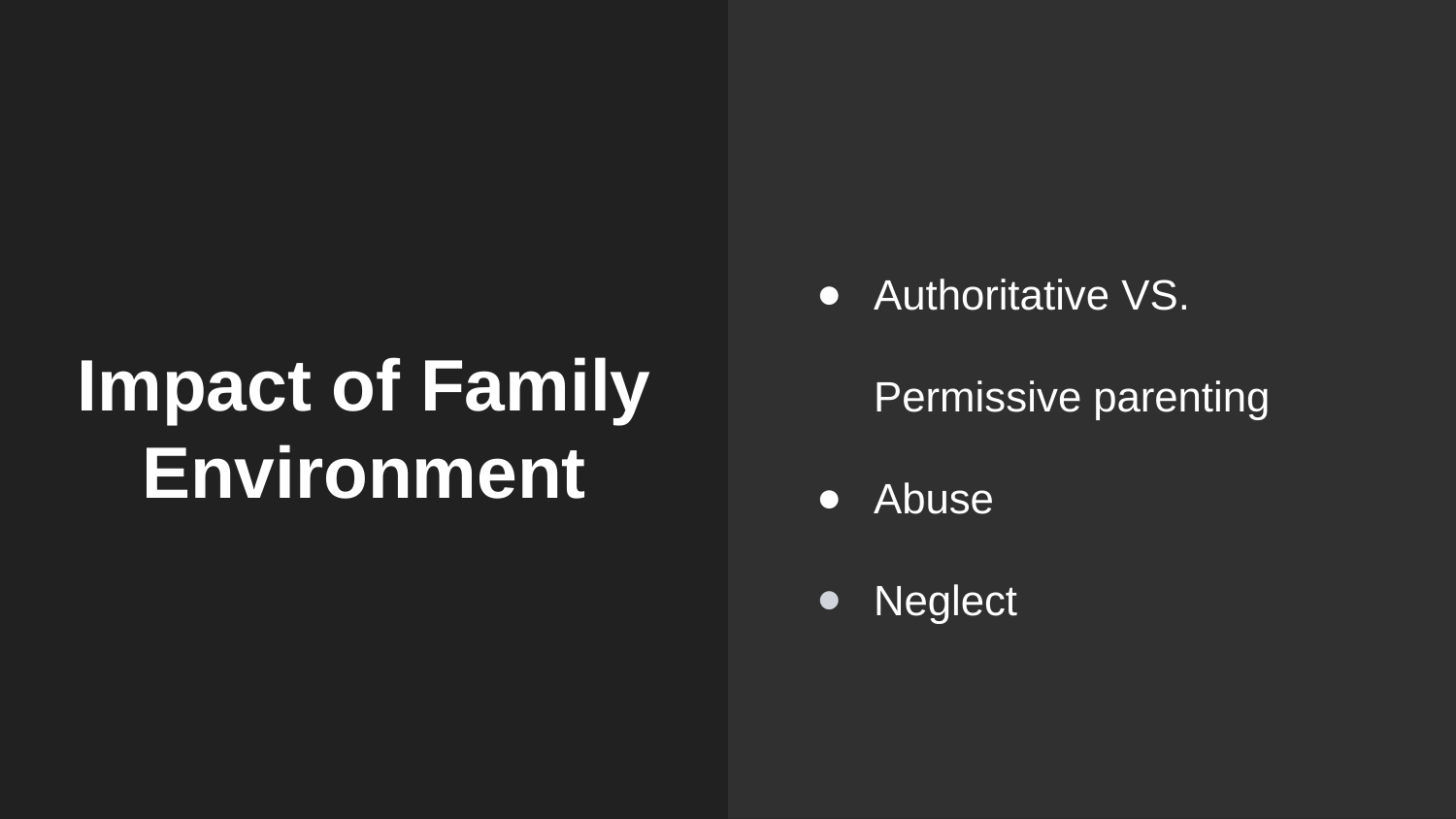

Authoritative VS. Permissive parenting
Abuse
Neglect

# Impact of Family Environment